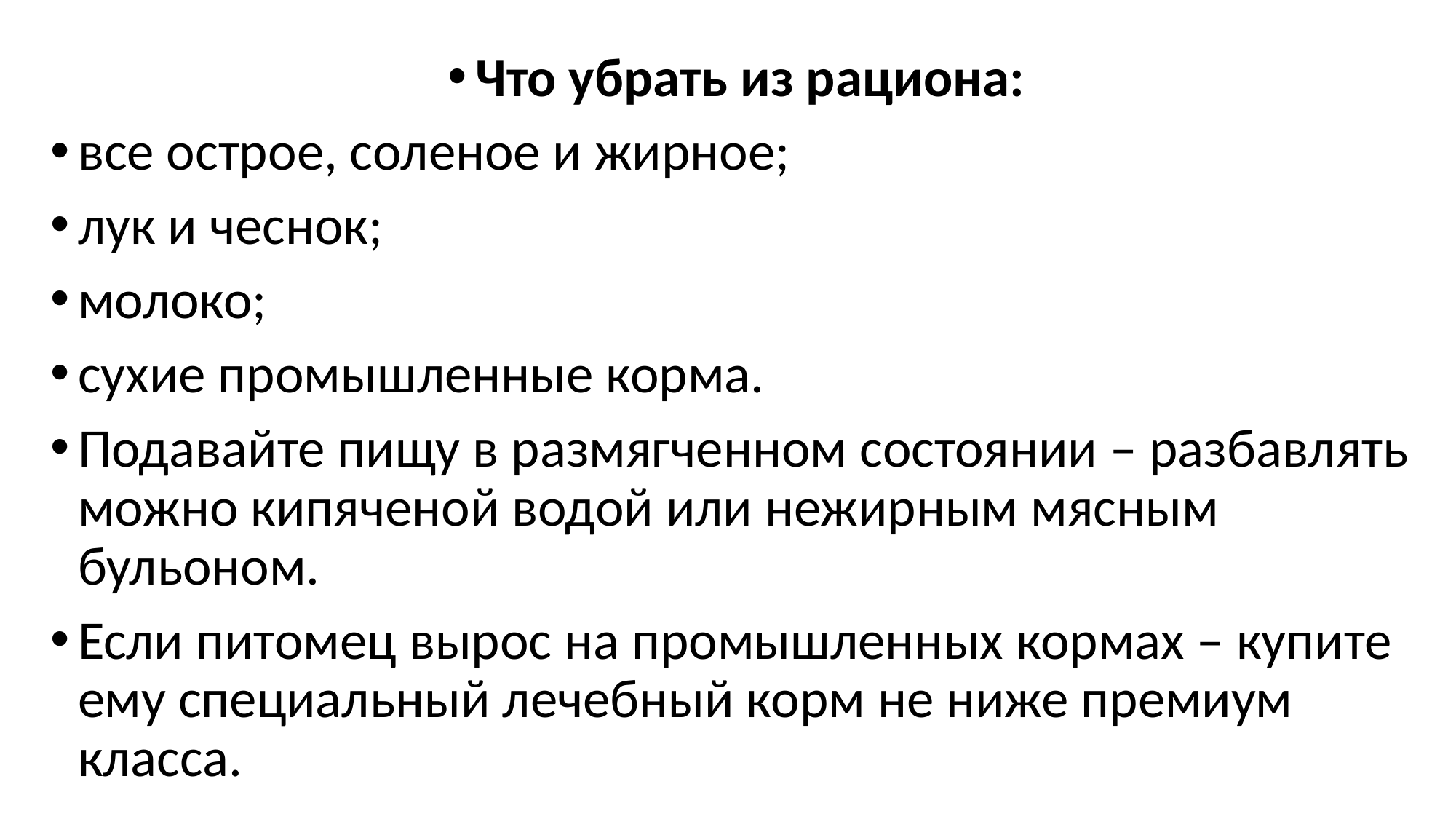

Что убрать из рациона:
все острое, соленое и жирное;
лук и чеснок;
молоко;
сухие промышленные корма.
Подавайте пищу в размягченном состоянии – разбавлять можно кипяченой водой или нежирным мясным бульоном.
Если питомец вырос на промышленных кормах – купите ему специальный лечебный корм не ниже премиум класса.

#